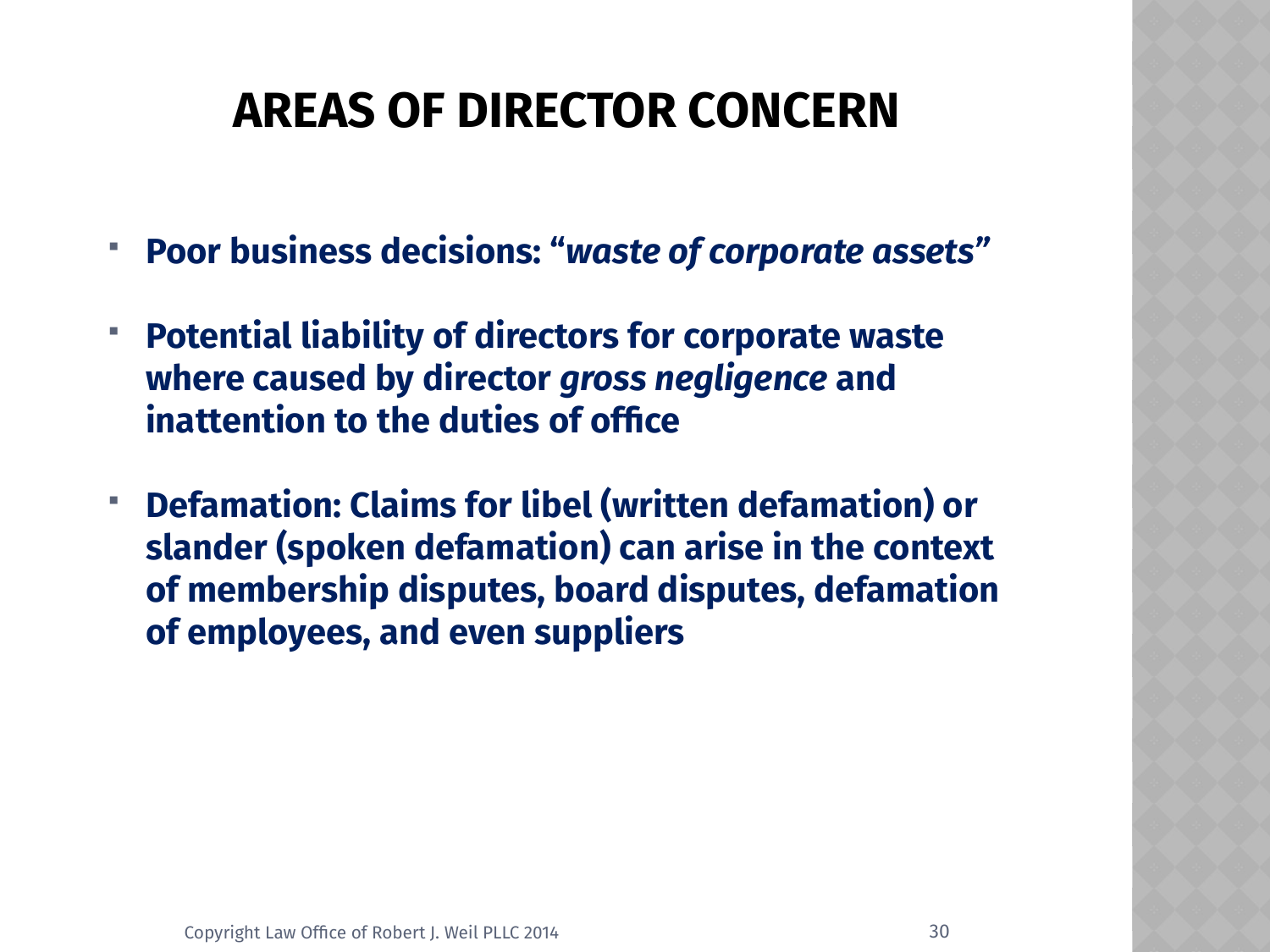

# Areas of Director Concern
Poor business decisions: “waste of corporate assets”

Potential liability of directors for corporate waste where caused by director gross negligence and inattention to the duties of office

Defamation: Claims for libel (written defamation) or slander (spoken defamation) can arise in the context of membership disputes, board disputes, defamation of employees, and even suppliers
30
Copyright Law Office of Robert J. Weil PLLC 2014